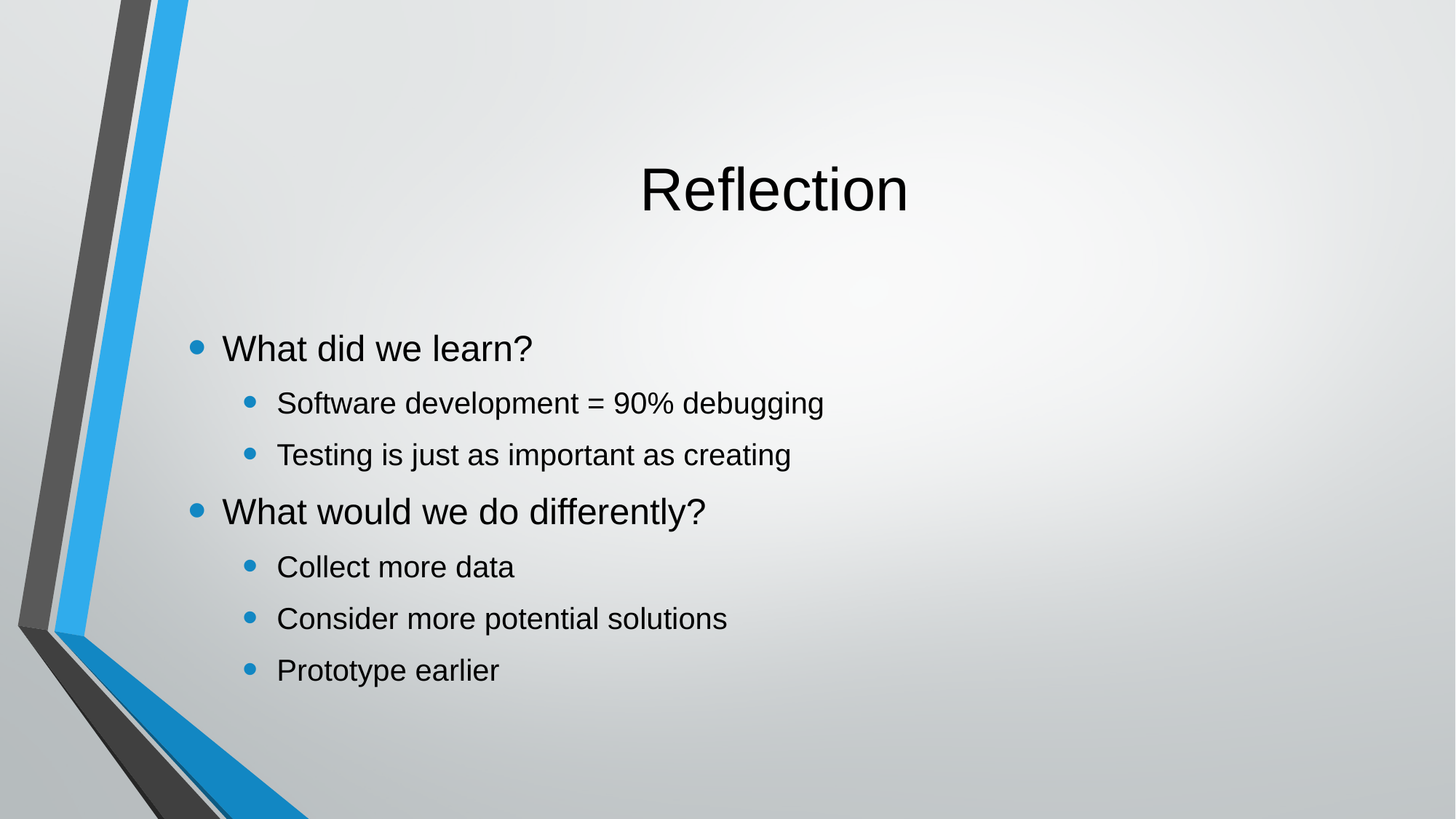

# Reflection
What did we learn?
Software development = 90% debugging
Testing is just as important as creating
What would we do differently?
Collect more data
Consider more potential solutions
Prototype earlier